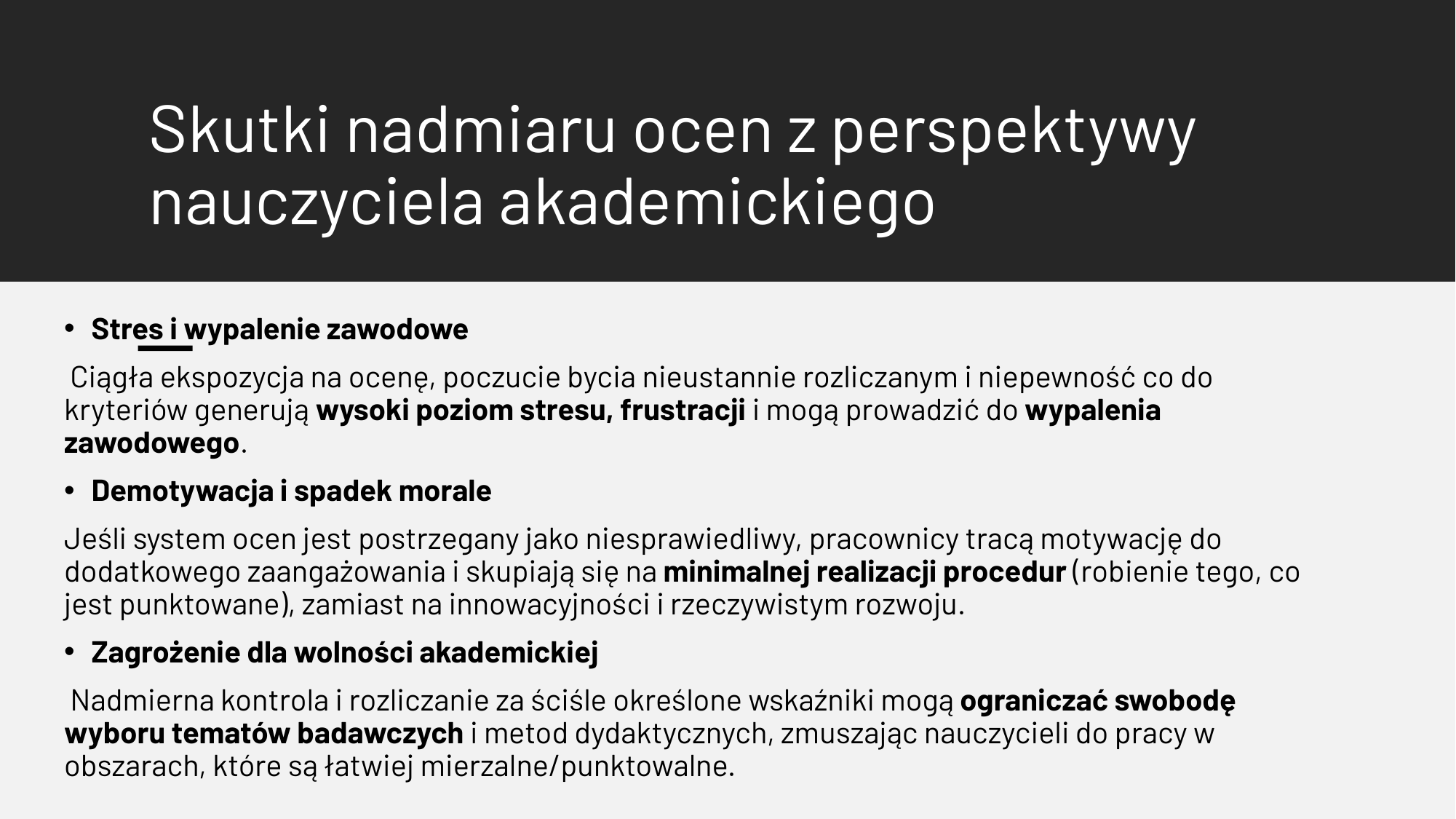

# Skutki nadmiaru ocen z perspektywy nauczyciela akademickiego

Stres i wypalenie zawodowe
 Ciągła ekspozycja na ocenę, poczucie bycia nieustannie rozliczanym i niepewność co do kryteriów generują wysoki poziom stresu, frustracji i mogą prowadzić do wypalenia zawodowego.
Demotywacja i spadek morale
Jeśli system ocen jest postrzegany jako niesprawiedliwy, pracownicy tracą motywację do dodatkowego zaangażowania i skupiają się na minimalnej realizacji procedur (robienie tego, co jest punktowane), zamiast na innowacyjności i rzeczywistym rozwoju.
Zagrożenie dla wolności akademickiej
 Nadmierna kontrola i rozliczanie za ściśle określone wskaźniki mogą ograniczać swobodę wyboru tematów badawczych i metod dydaktycznych, zmuszając nauczycieli do pracy w obszarach, które są łatwiej mierzalne/punktowalne.